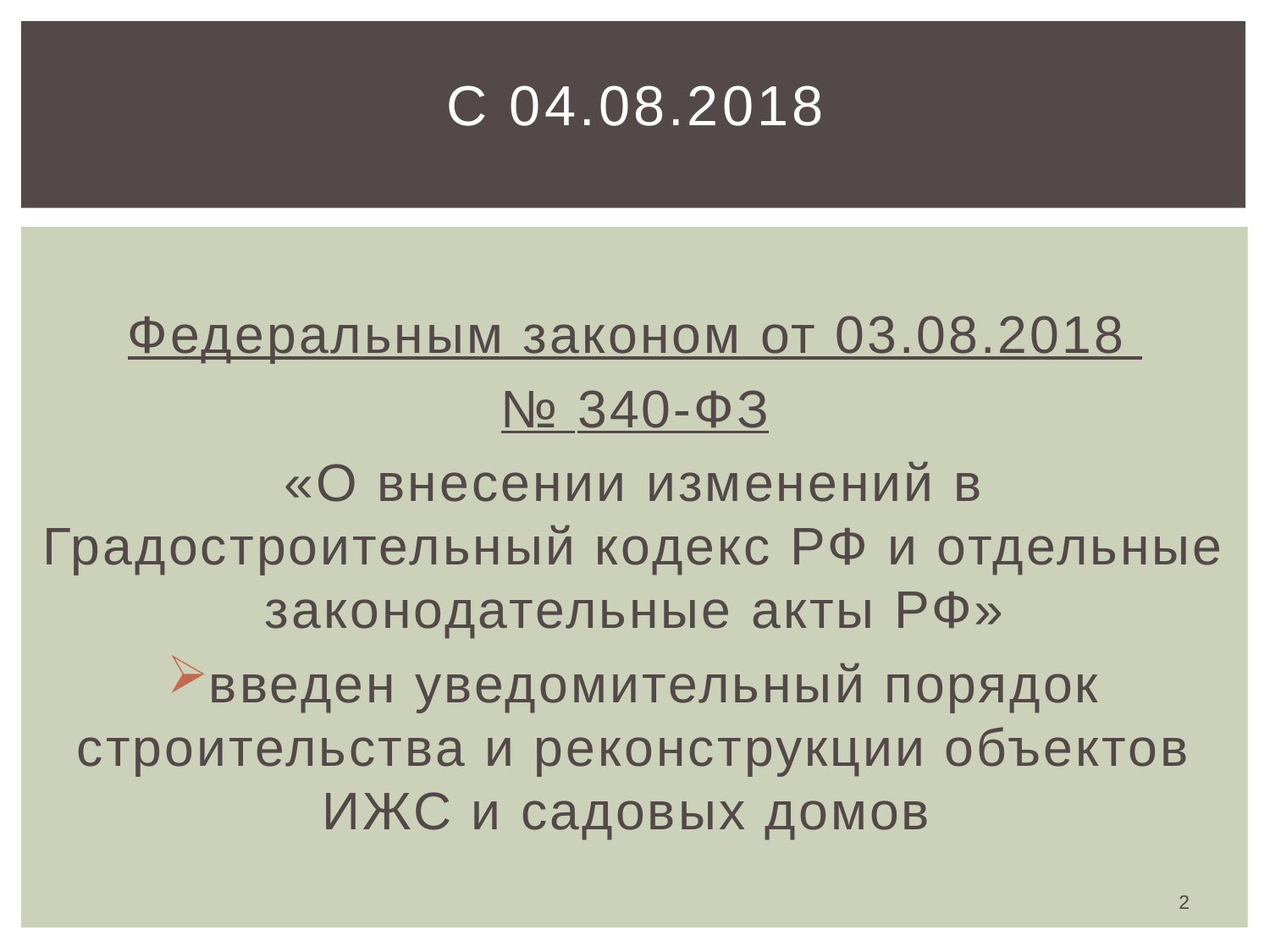

# С 04.08.2018
Федеральным законом от 03.08.2018
№ 340-ФЗ
«О внесении изменений в Градостроительный кодекс РФ и отдельные законодательные акты РФ»
введен уведомительный порядок строительства и реконструкции объектов ИЖС и садовых домов
2